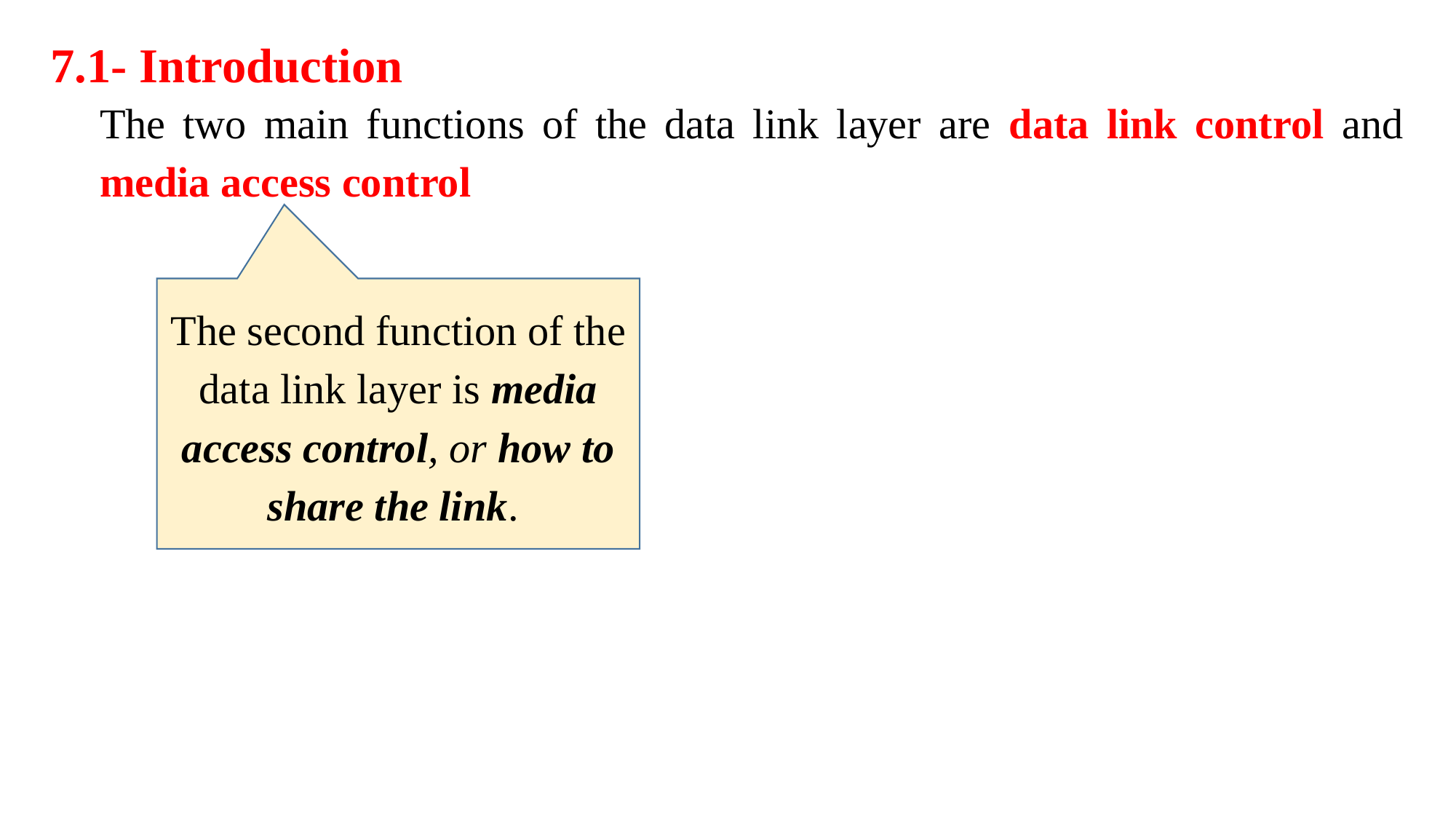

7.1- Introduction
The two main functions of the data link layer are data link control and media access control

The second function of the data link layer is media access control, or how to share the link.